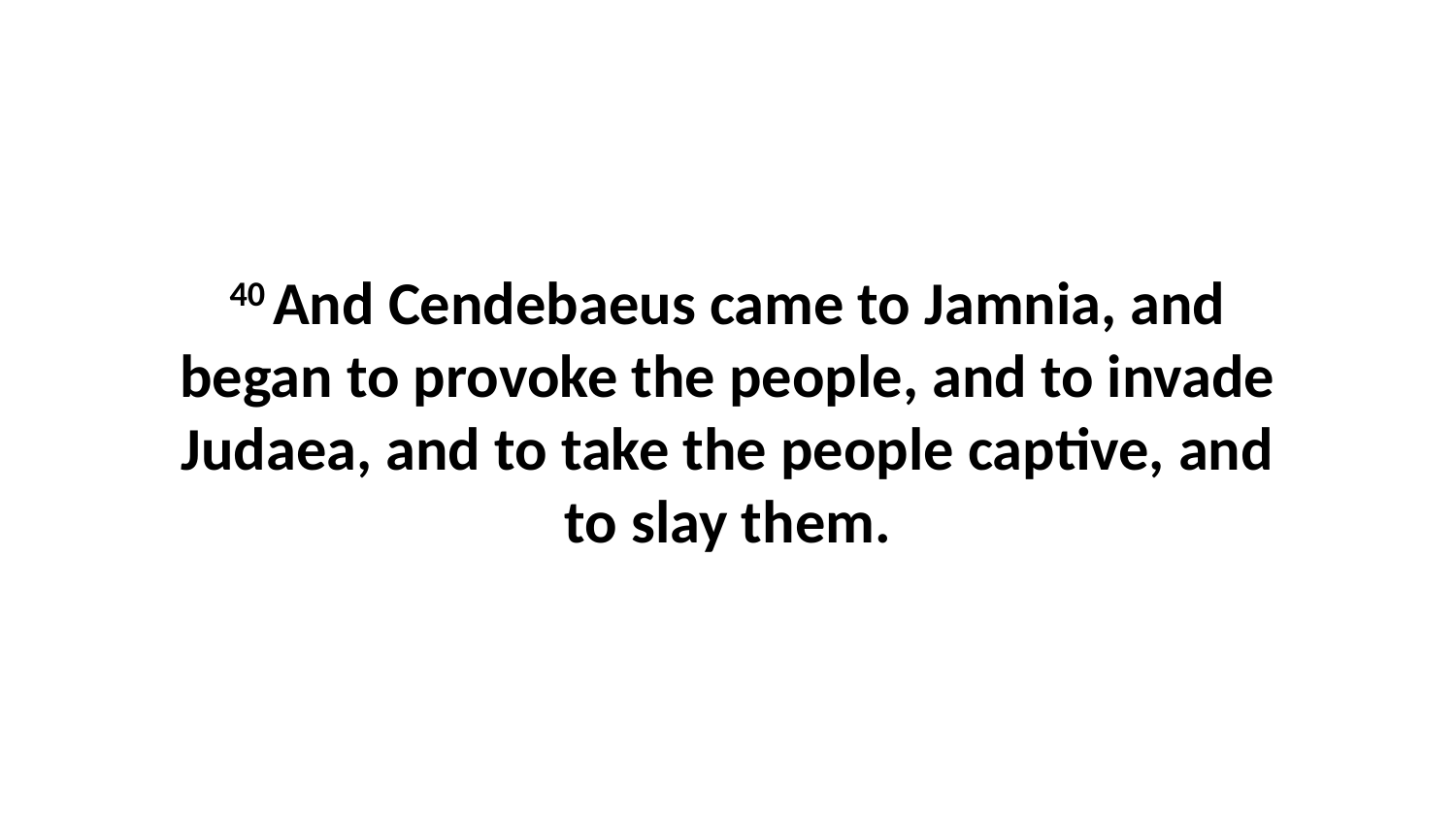

40 And Cendebaeus came to Jamnia, and began to provoke the people, and to invade Judaea, and to take the people captive, and to slay them.